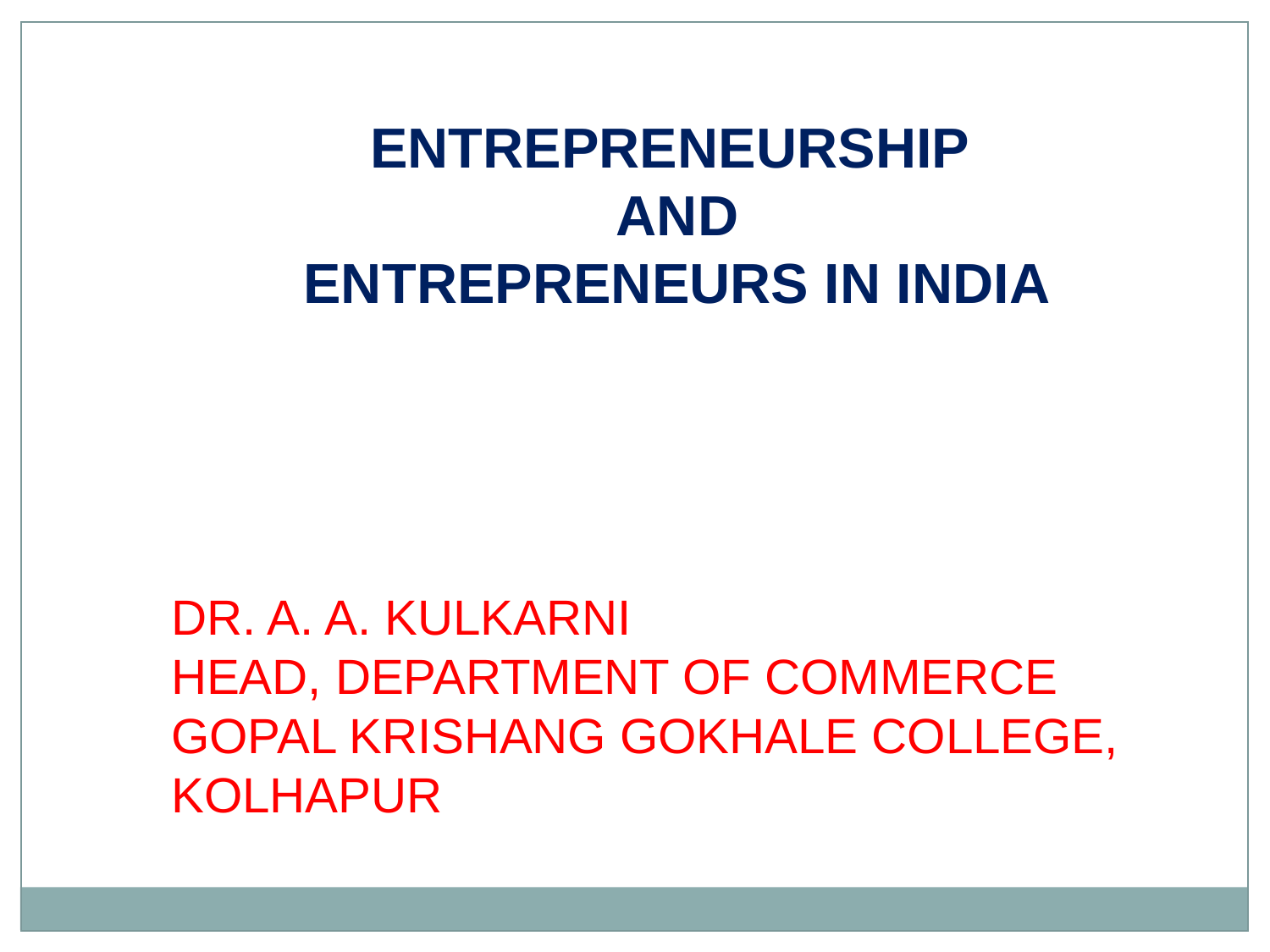

ENTREPRENEURSHIP
 AND
ENTREPRENEURS IN INDIA

DR. A. A. KULKARNI
HEAD, DEPARTMENT OF COMMERCE
GOPAL KRISHANG GOKHALE COLLEGE, KOLHAPUR